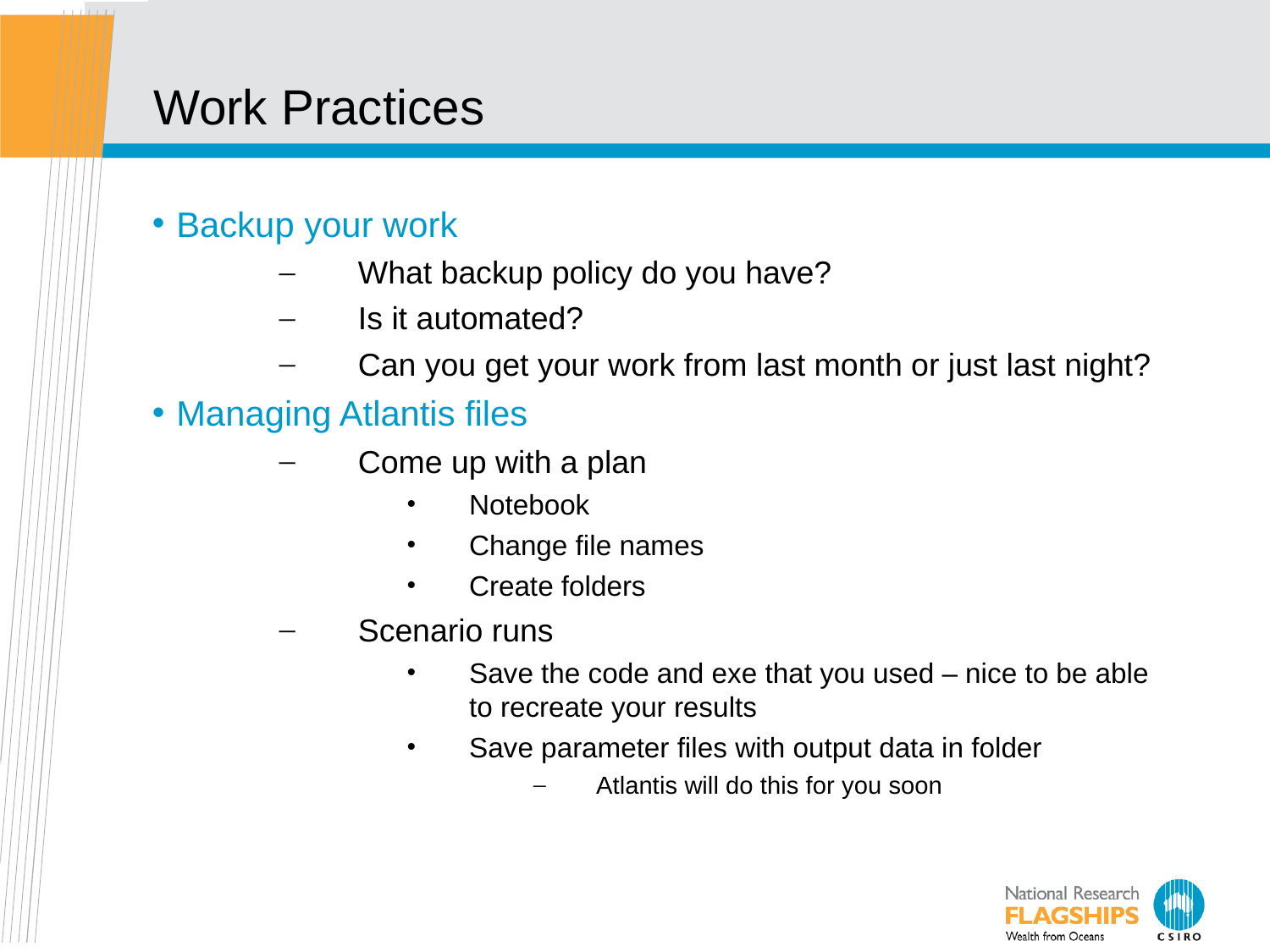

Work Practices
Backup your work
What backup policy do you have?
Is it automated?
Can you get your work from last month or just last night?
Managing Atlantis files
Come up with a plan
Notebook
Change file names
Create folders
Scenario runs
Save the code and exe that you used – nice to be able to recreate your results
Save parameter files with output data in folder
Atlantis will do this for you soon